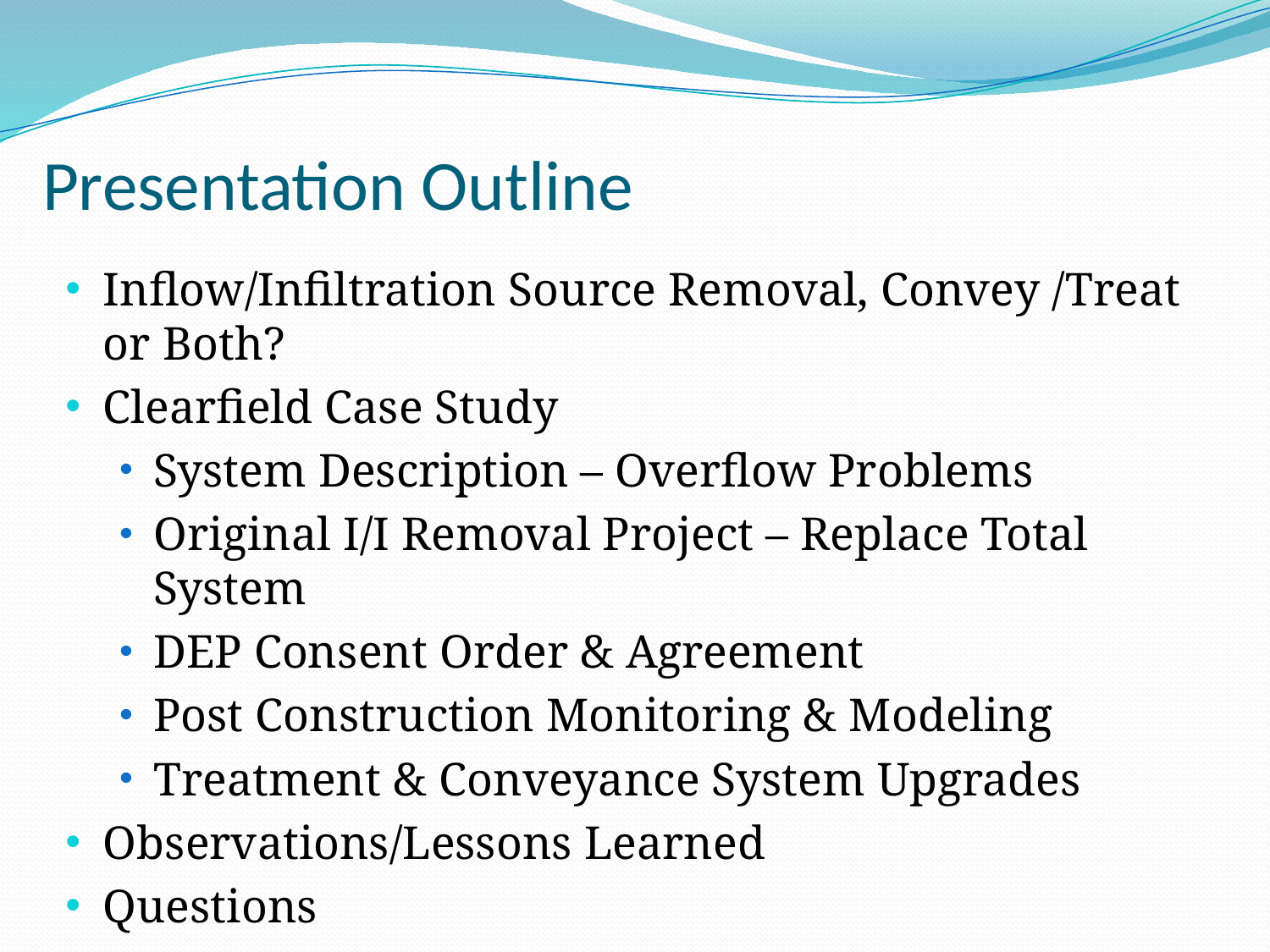

# Presentation Outline
Inflow/Infiltration Source Removal, Convey /Treat or Both?
Clearfield Case Study
System Description – Overflow Problems
Original I/I Removal Project – Replace Total System
DEP Consent Order & Agreement
Post Construction Monitoring & Modeling
Treatment & Conveyance System Upgrades
Observations/Lessons Learned
Questions